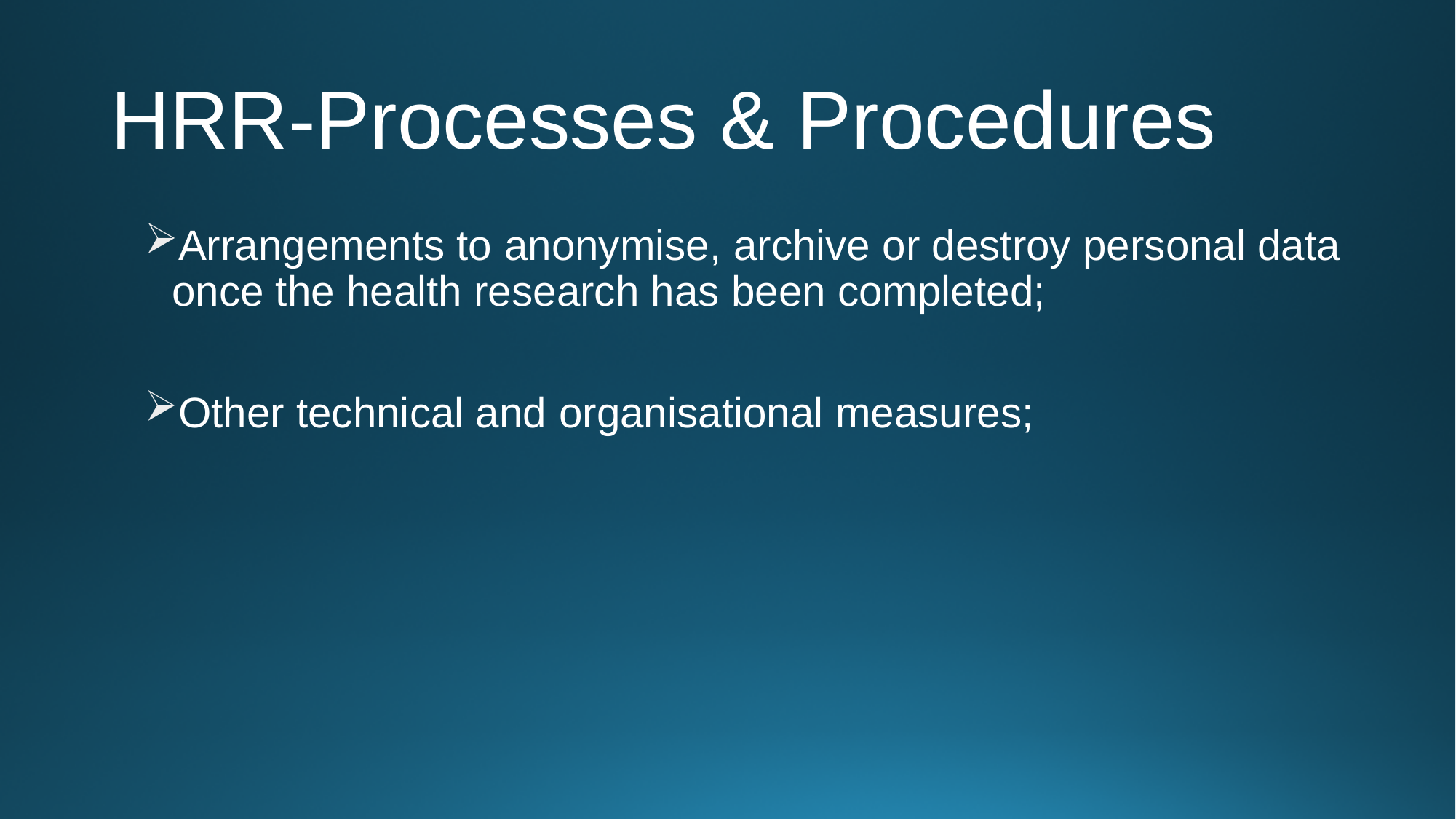

# HRR-Processes & Procedures
Arrangements to anonymise, archive or destroy personal data once the health research has been completed;

Other technical and organisational measures;